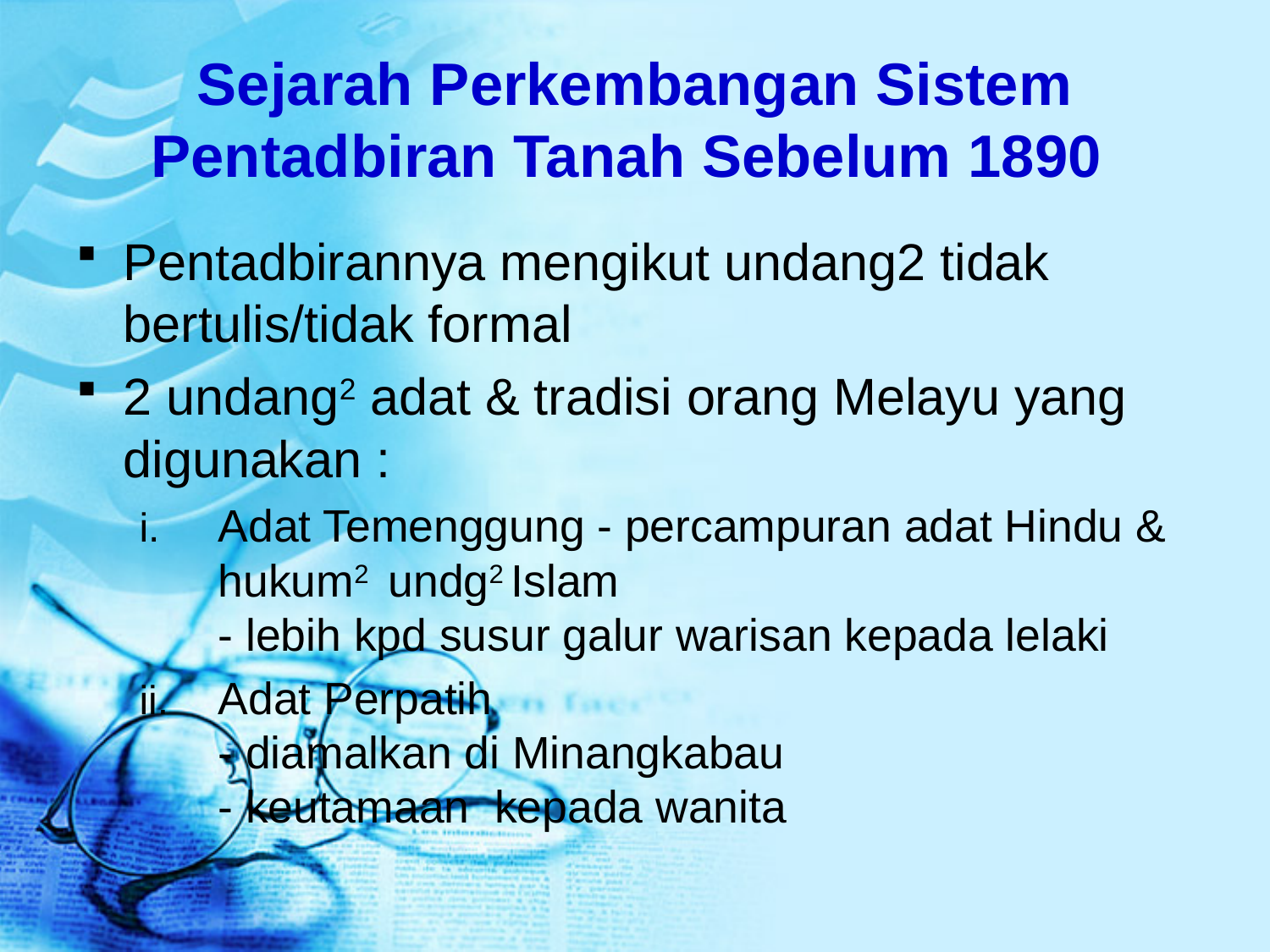

# Sejarah Perkembangan Sistem Pentadbiran Tanah Sebelum 1890
Pentadbirannya mengikut undang2 tidak bertulis/tidak formal
2 undang2 adat & tradisi orang Melayu yang digunakan :
Adat Temenggung - percampuran adat Hindu & hukum2  undg2 Islam
- lebih kpd susur galur warisan kepada lelaki
Adat Perpatih
- diamalkan di Minangkabau
- keutamaan  kepada wanita